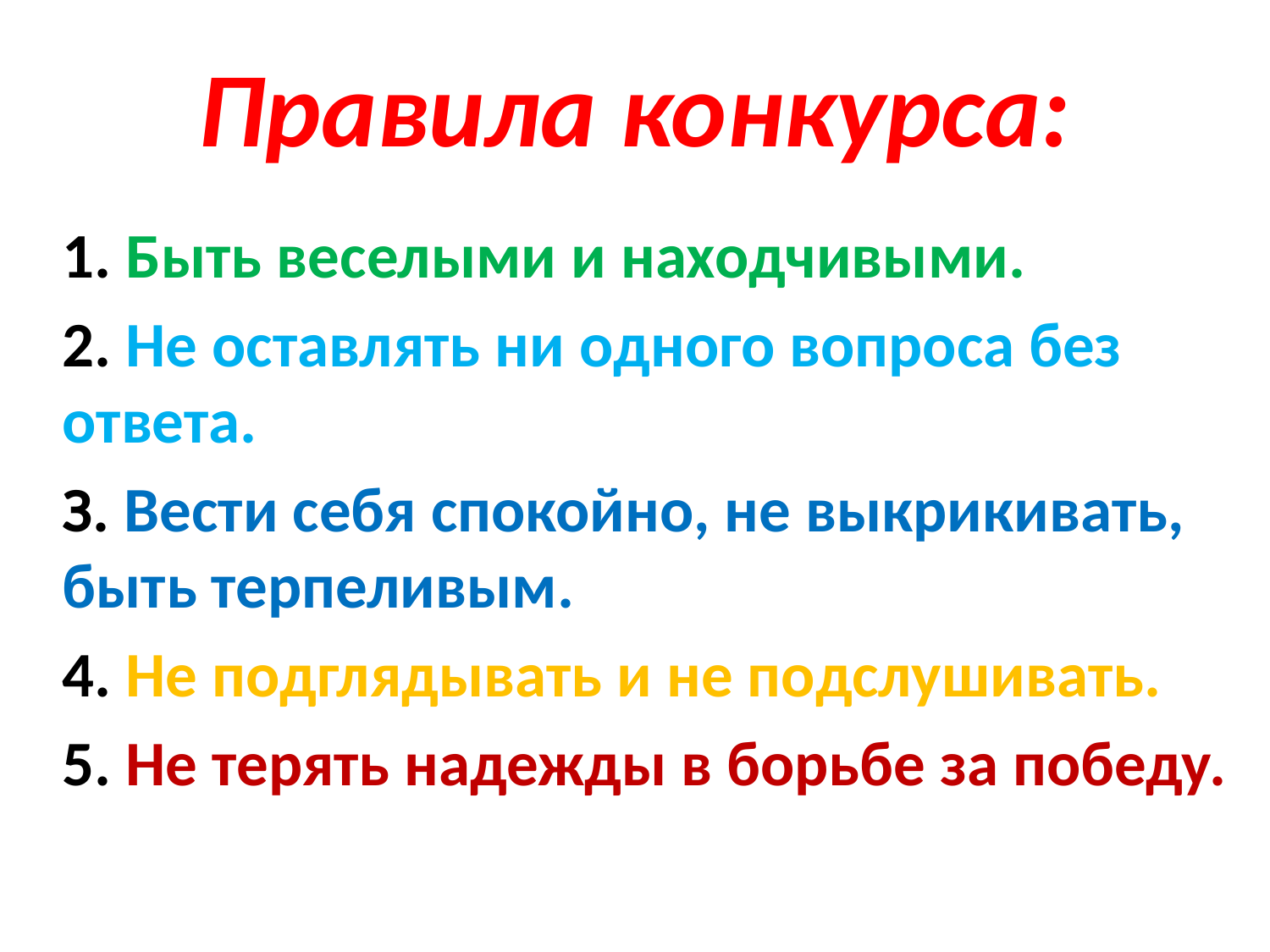

# Правила конкурса:
1. Быть веселыми и находчивыми.
2. Не оставлять ни одного вопроса без   ответа.
З. Вести себя спокойно, не выкрикивать, быть терпеливым.
4. Не подглядывать и не подслушивать.
5. Не терять надежды в борьбе за победу.